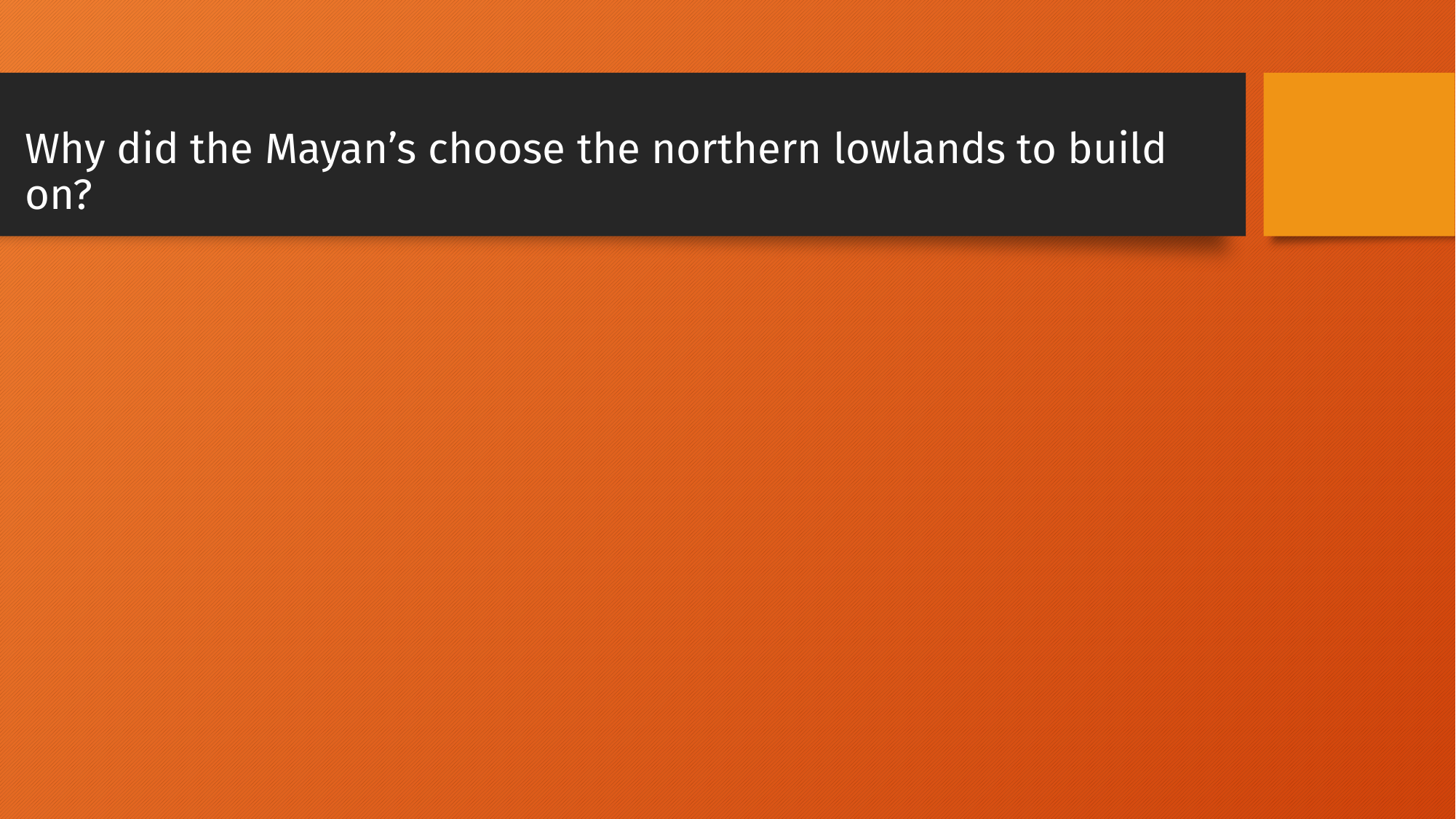

Why did the Mayan’s choose the northern lowlands to build on?